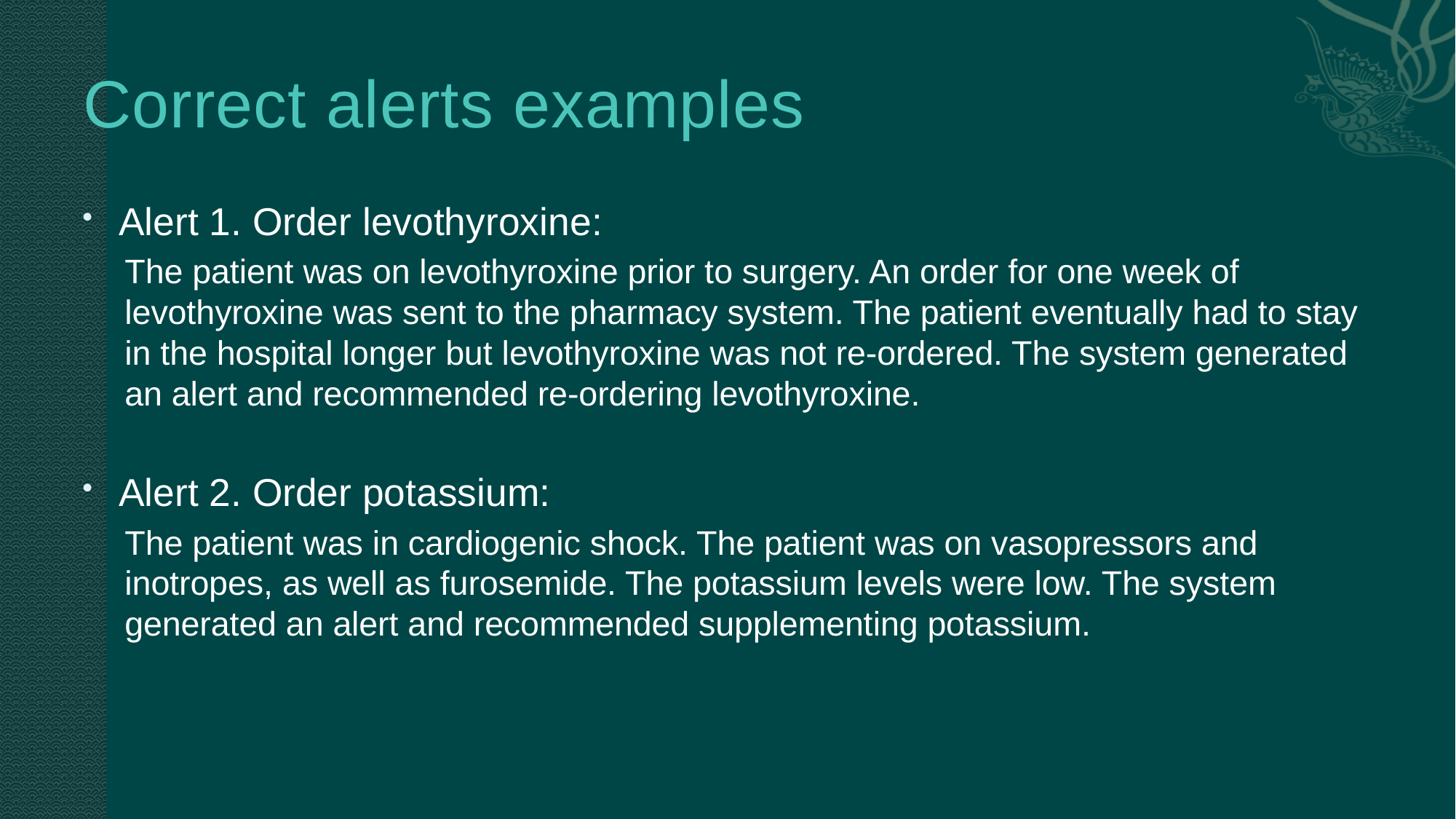

# Correct alerts examples
Alert 1. Order levothyroxine:
The patient was on levothyroxine prior to surgery. An order for one week of levothyroxine was sent to the pharmacy system. The patient eventually had to stay in the hospital longer but levothyroxine was not re-ordered. The system generated an alert and recommended re-ordering levothyroxine.

Alert 2. Order potassium:
The patient was in cardiogenic shock. The patient was on vasopressors and inotropes, as well as furosemide. The potassium levels were low. The system generated an alert and recommended supplementing potassium.